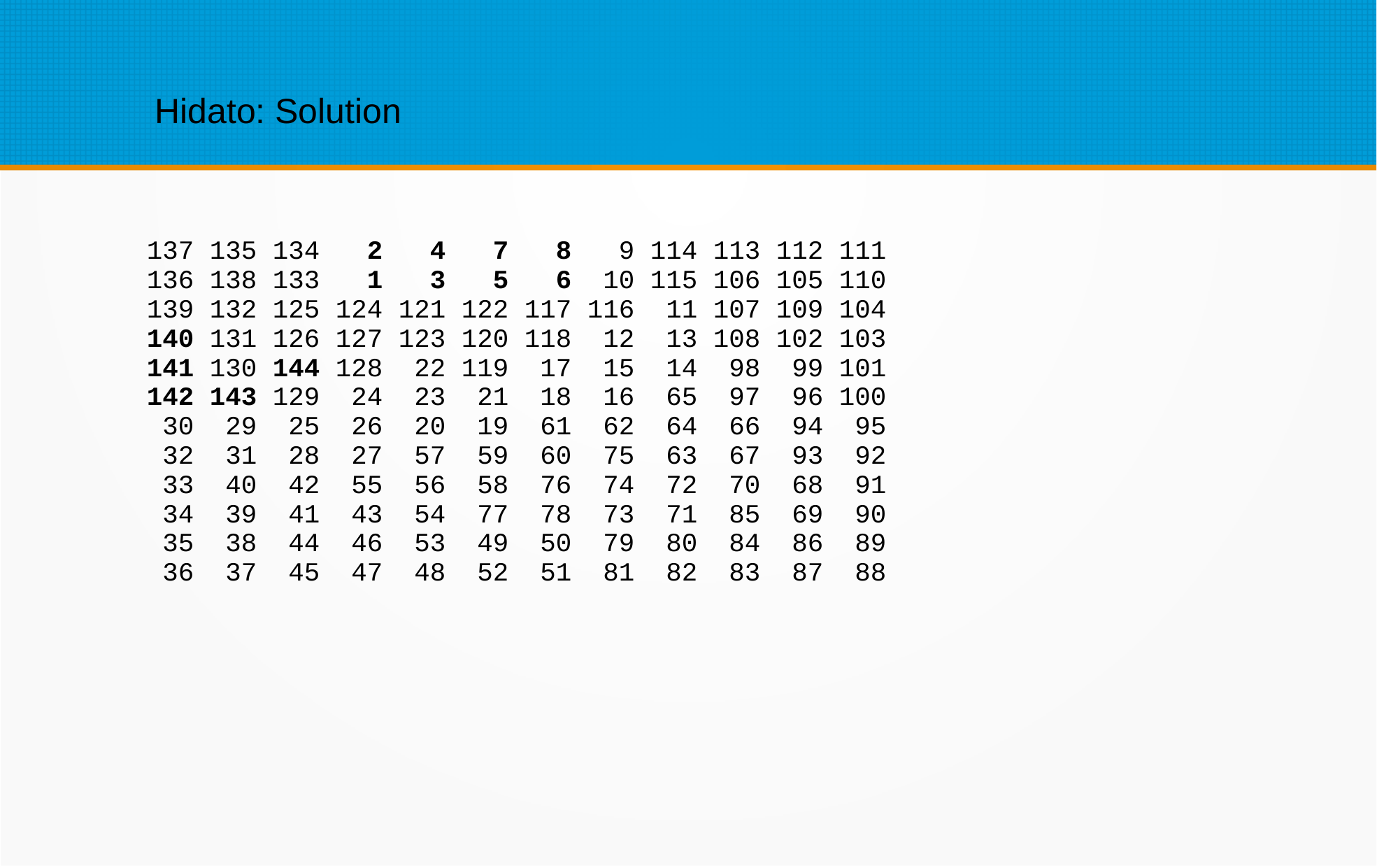

Hidato: Solution

137 135 134   2   4   7   8   9 114 113 112 111
136 138 133   1   3   5   6  10 115 106 105 110
139 132 125 124 121 122 117 116  11 107 109 104
140 131 126 127 123 120 118  12  13 108 102 103
141 130 144 128  22 119  17  15  14  98  99 101
142 143 129  24  23  21  18  16  65  97  96 100
 30  29  25  26  20  19  61  62  64  66  94  95
 32  31  28  27  57  59  60  75  63  67  93  92
 33  40  42  55  56  58  76  74  72  70  68  91
 34  39  41  43  54  77  78  73  71  85  69  90
 35  38  44  46  53  49  50  79  80  84  86  89
 36  37  45  47  48  52  51  81  82  83  87  88